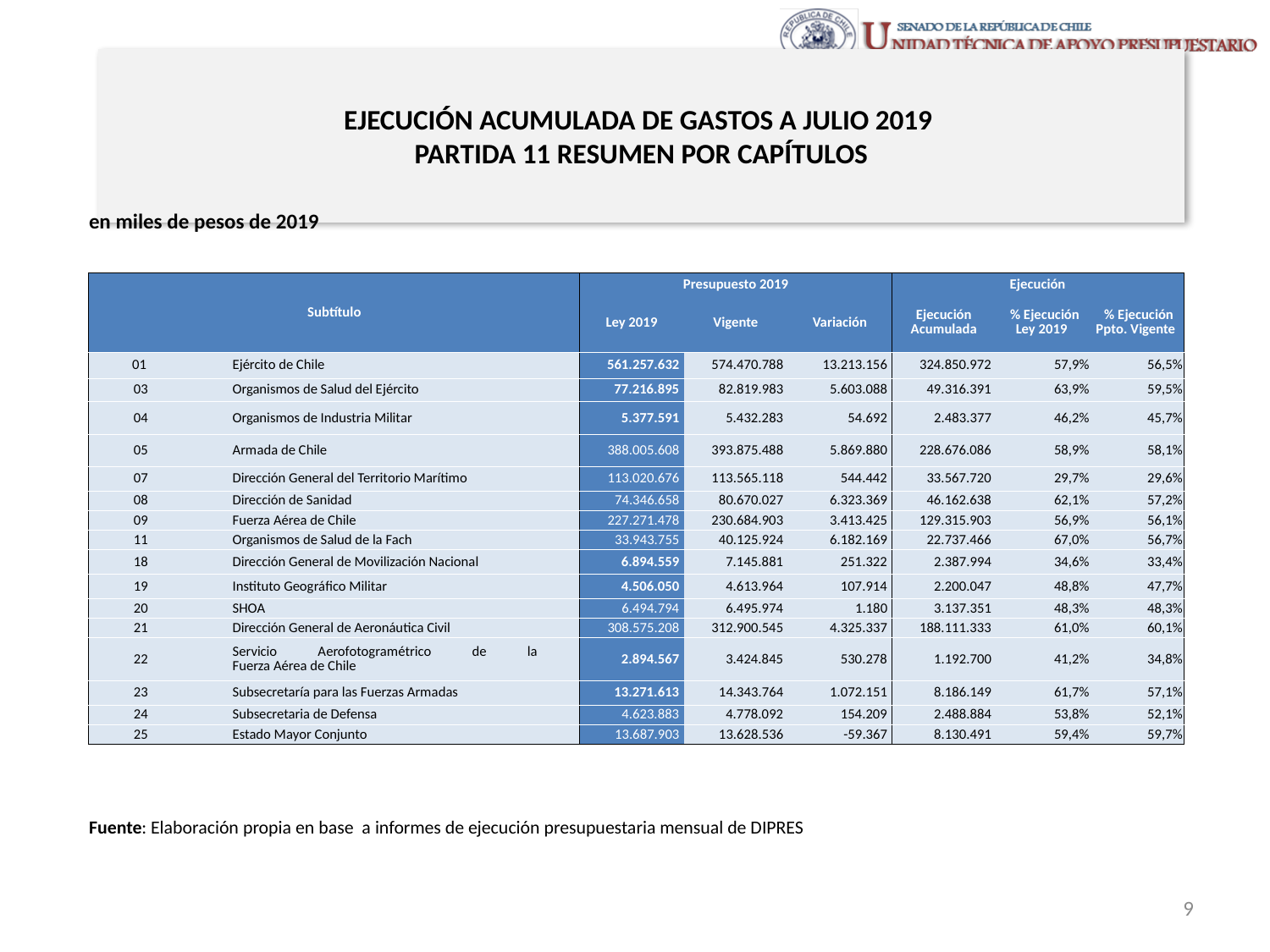

# EJECUCIÓN ACUMULADA DE GASTOS A JULIO 2019 PARTIDA 11 RESUMEN POR CAPÍTULOS
en miles de pesos de 2019
| Subtítulo |  |  | Presupuesto 2019 |  |  | Ejecución |  |  |
| --- | --- | --- | --- | --- | --- | --- | --- | --- |
|  |  |  | Ley 2019 | Vigente | Variación | Ejecución Acumulada | % Ejecución Ley 2019 | % Ejecución Ppto. Vigente |
| 01 |  | Ejército de Chile | 561.257.632 | 574.470.788 | 13.213.156 | 324.850.972 | 57,9% | 56,5% |
| 03 |  | Organismos de Salud del Ejército | 77.216.895 | 82.819.983 | 5.603.088 | 49.316.391 | 63,9% | 59,5% |
| 04 |  | Organismos de Industria Militar | 5.377.591 | 5.432.283 | 54.692 | 2.483.377 | 46,2% | 45,7% |
| 05 |  | Armada de Chile | 388.005.608 | 393.875.488 | 5.869.880 | 228.676.086 | 58,9% | 58,1% |
| 07 |  | Dirección General del Territorio Marítimo | 113.020.676 | 113.565.118 | 544.442 | 33.567.720 | 29,7% | 29,6% |
| 08 |  | Dirección de Sanidad | 74.346.658 | 80.670.027 | 6.323.369 | 46.162.638 | 62,1% | 57,2% |
| 09 |  | Fuerza Aérea de Chile | 227.271.478 | 230.684.903 | 3.413.425 | 129.315.903 | 56,9% | 56,1% |
| 11 |  | Organismos de Salud de la Fach | 33.943.755 | 40.125.924 | 6.182.169 | 22.737.466 | 67,0% | 56,7% |
| 18 |  | Dirección General de Movilización Nacional | 6.894.559 | 7.145.881 | 251.322 | 2.387.994 | 34,6% | 33,4% |
| 19 |  | Instituto Geográfico Militar | 4.506.050 | 4.613.964 | 107.914 | 2.200.047 | 48,8% | 47,7% |
| 20 |  | SHOA | 6.494.794 | 6.495.974 | 1.180 | 3.137.351 | 48,3% | 48,3% |
| 21 |  | Dirección General de Aeronáutica Civil | 308.575.208 | 312.900.545 | 4.325.337 | 188.111.333 | 61,0% | 60,1% |
| 22 |  | Servicio Aerofotogramétrico de la Fuerza Aérea de Chile | 2.894.567 | 3.424.845 | 530.278 | 1.192.700 | 41,2% | 34,8% |
| 23 |  | Subsecretaría para las Fuerzas Armadas | 13.271.613 | 14.343.764 | 1.072.151 | 8.186.149 | 61,7% | 57,1% |
| 24 |  | Subsecretaria de Defensa | 4.623.883 | 4.778.092 | 154.209 | 2.488.884 | 53,8% | 52,1% |
| 25 |  | Estado Mayor Conjunto | 13.687.903 | 13.628.536 | -59.367 | 8.130.491 | 59,4% | 59,7% |
Fuente: Elaboración propia en base  a informes de ejecución presupuestaria mensual de DIPRES
9